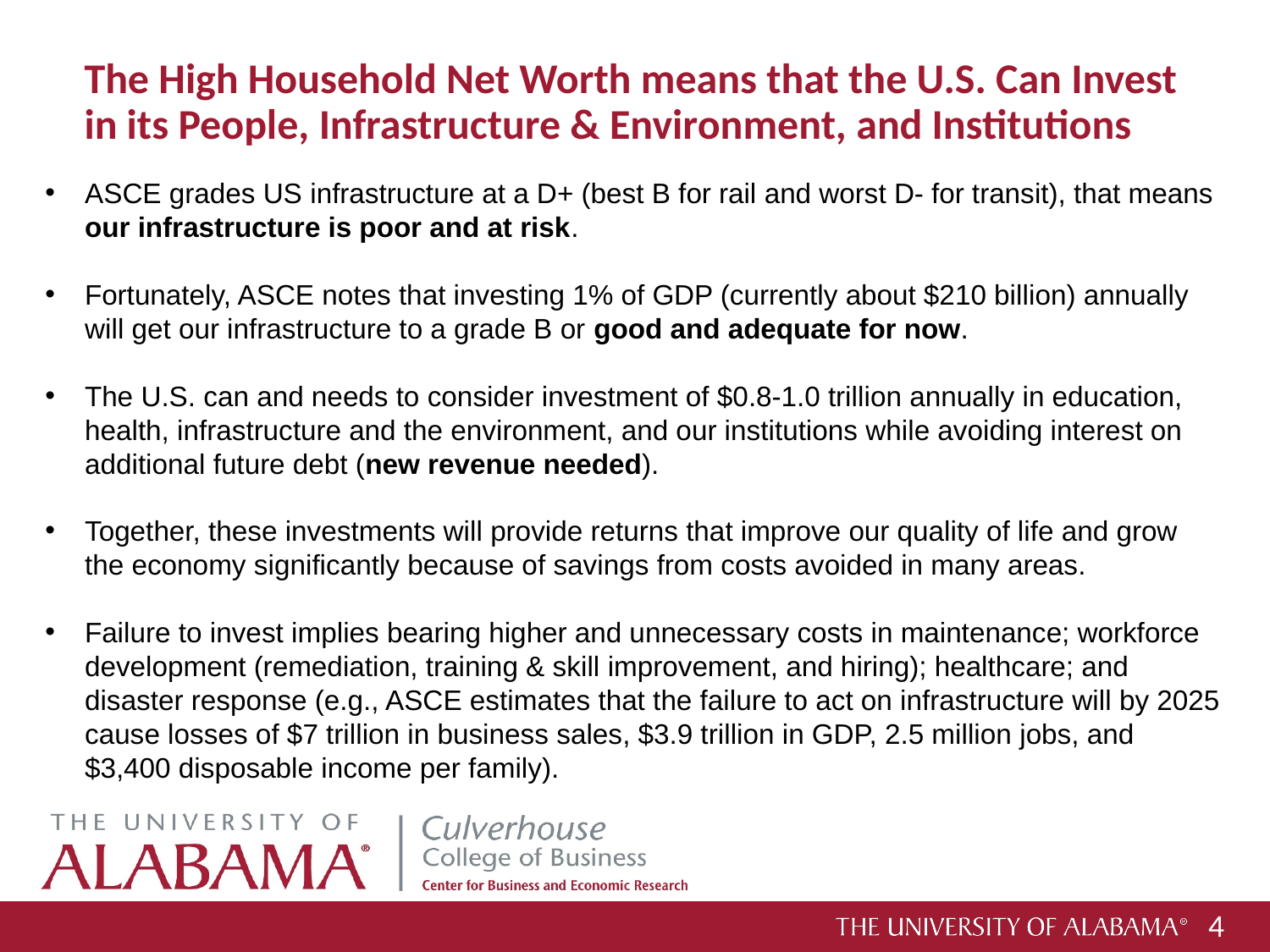

# The High Household Net Worth means that the U.S. Can Invest in its People, Infrastructure & Environment, and Institutions
ASCE grades US infrastructure at a D+ (best B for rail and worst D- for transit), that means our infrastructure is poor and at risk.

Fortunately, ASCE notes that investing 1% of GDP (currently about $210 billion) annually will get our infrastructure to a grade B or good and adequate for now.

The U.S. can and needs to consider investment of $0.8-1.0 trillion annually in education, health, infrastructure and the environment, and our institutions while avoiding interest on additional future debt (new revenue needed).

Together, these investments will provide returns that improve our quality of life and grow the economy significantly because of savings from costs avoided in many areas.

Failure to invest implies bearing higher and unnecessary costs in maintenance; workforce development (remediation, training & skill improvement, and hiring); healthcare; and disaster response (e.g., ASCE estimates that the failure to act on infrastructure will by 2025 cause losses of $7 trillion in business sales, $3.9 trillion in GDP, 2.5 million jobs, and $3,400 disposable income per family).